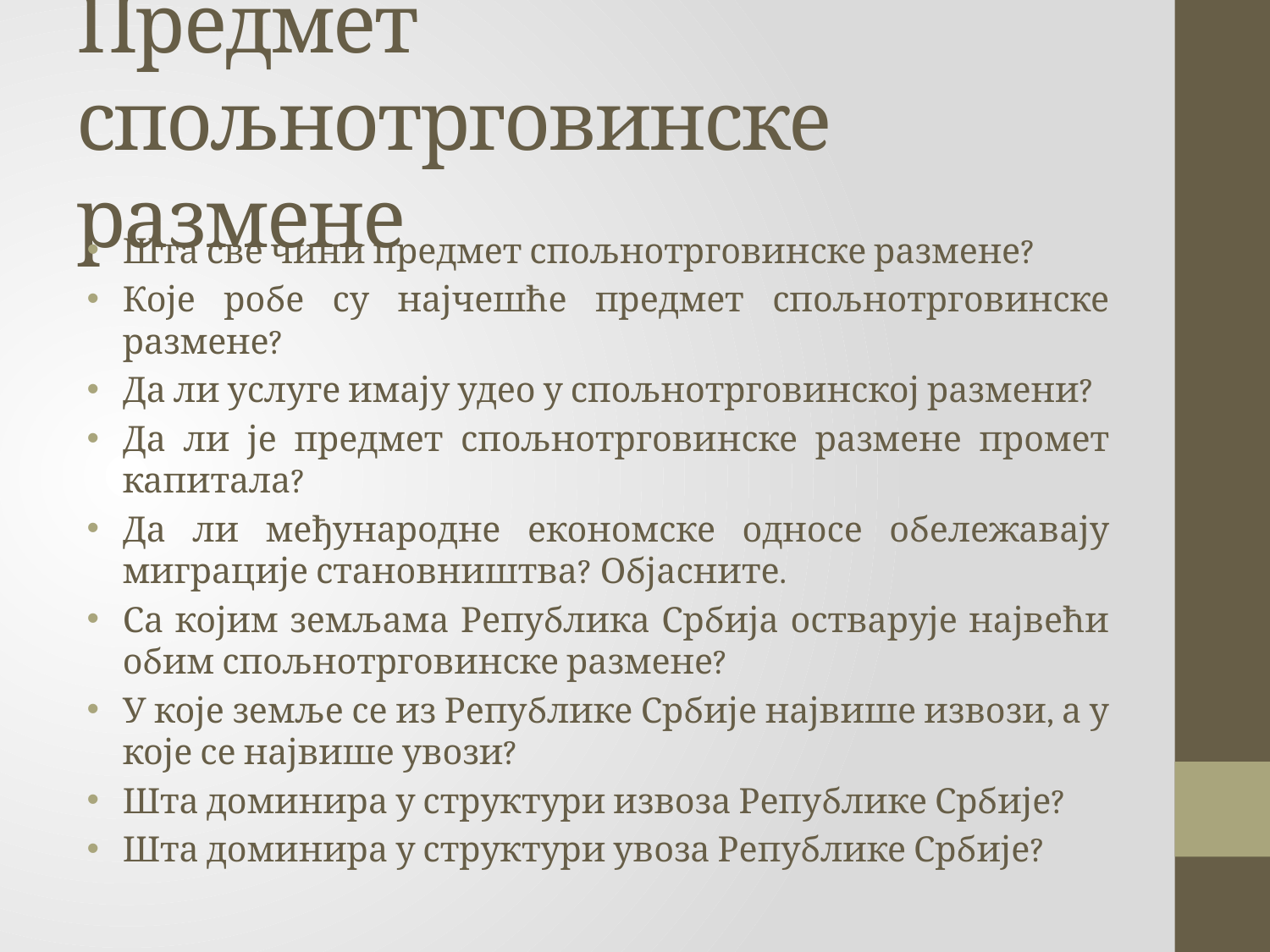

# Предмет спољнотрговинске размене
Шта све чини предмет спољнотрговинске размене?
Које робе су најчешће предмет спољнотрговинске размене?
Да ли услуге имају удео у спољнотрговинској размени?
Да ли је предмет спољнотрговинске размене промет капитала?
Да ли међународне економске односе обележавају миграције становништва? Објасните.
Са којим земљама Република Србија остварује највећи обим спољнотрговинске размене?
У које земље се из Републике Србије највише извози, а у које се највише увози?
Шта доминира у структури извоза Републике Србије?
Шта доминира у структури увоза Републике Србије?